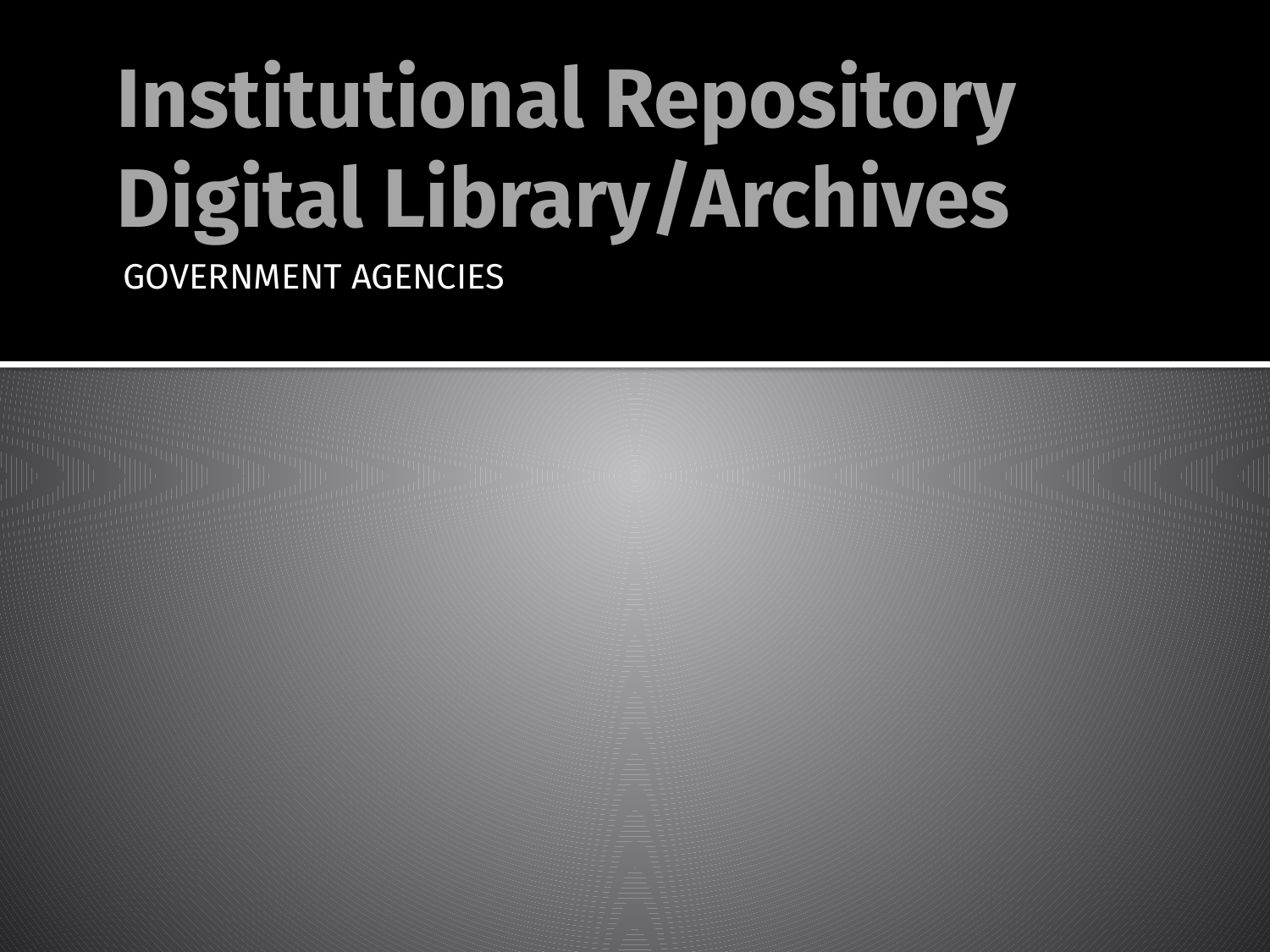

# Institutional Repository Digital Library/Archives
GOVERNMENT AGENCIES